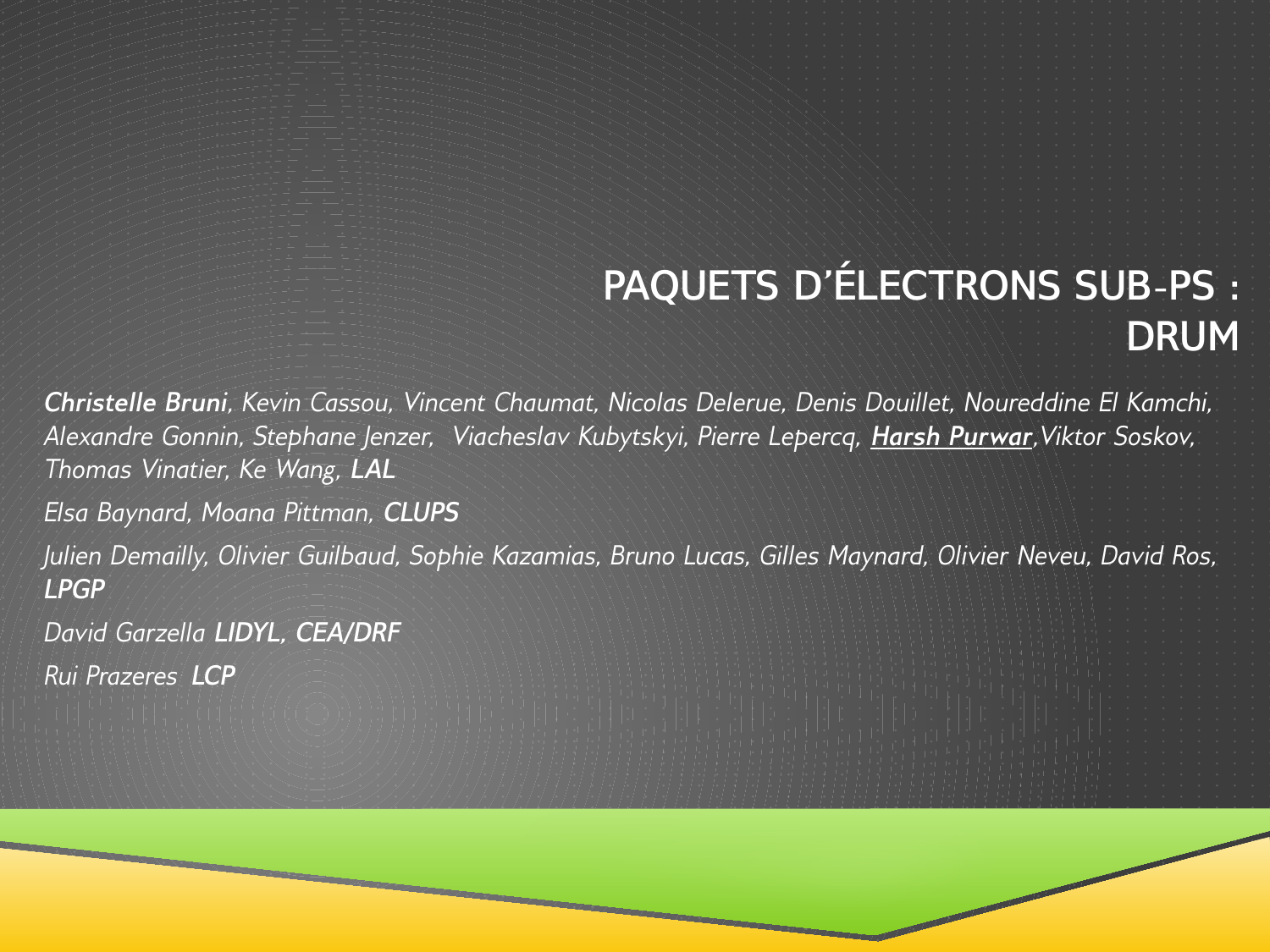

# Paquets d’électrons sub-ps : DRUM
Christelle Bruni, Kevin Cassou, Vincent Chaumat, Nicolas Delerue, Denis Douillet, Noureddine El Kamchi, Alexandre Gonnin, Stephane Jenzer,  Viacheslav Kubytskyi, Pierre Lepercq, Harsh Purwar,Viktor Soskov, Thomas Vinatier, Ke Wang, LAL
Elsa Baynard, Moana Pittman, CLUPS
Julien Demailly, Olivier Guilbaud, Sophie Kazamias, Bruno Lucas, Gilles Maynard, Olivier Neveu, David Ros, LPGP
David Garzella LIDYL, CEA/DRF
Rui Prazeres  LCP